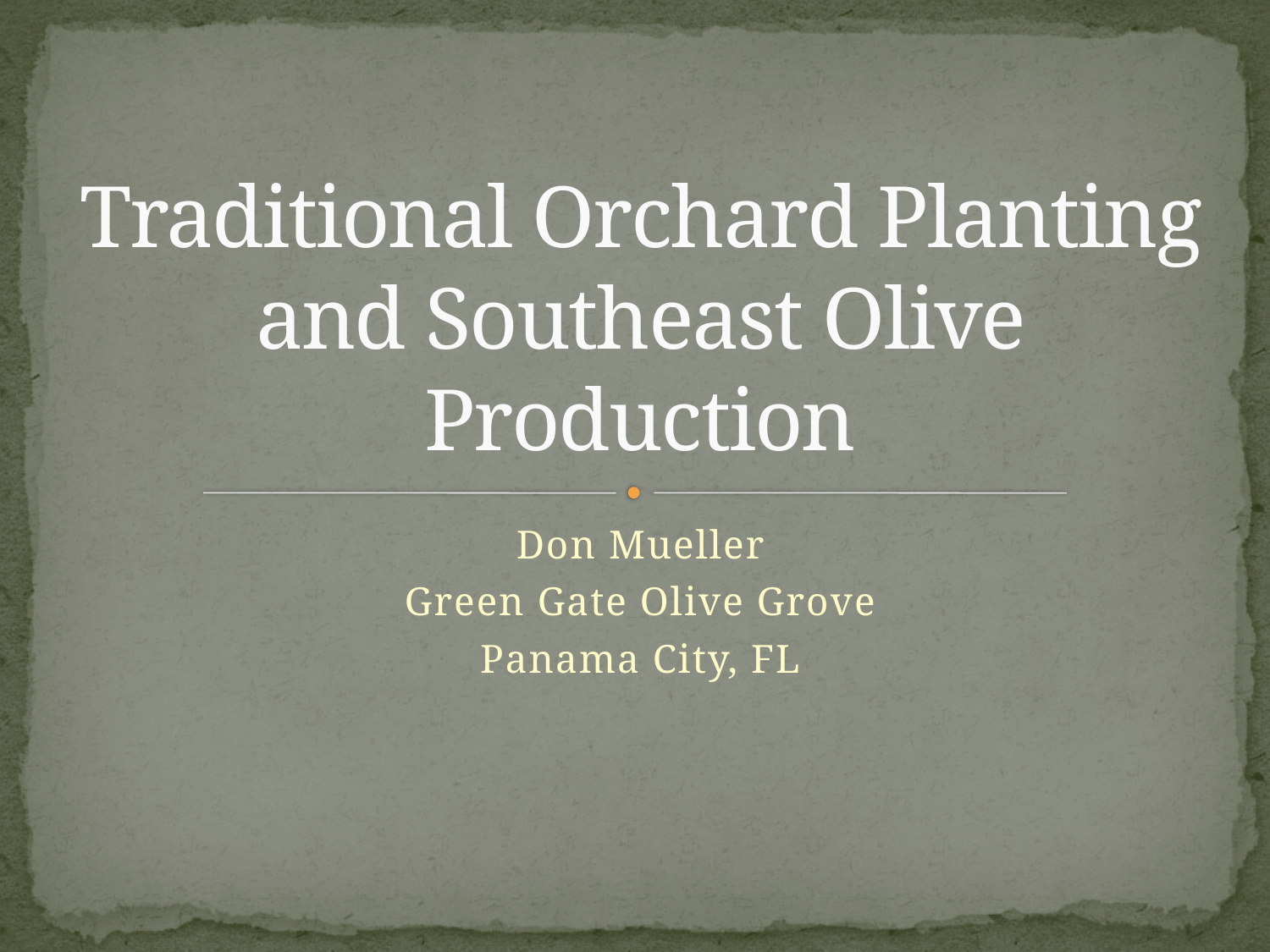

# Traditional Orchard Planting and Southeast Olive Production
Don Mueller
Green Gate Olive Grove
Panama City, FL